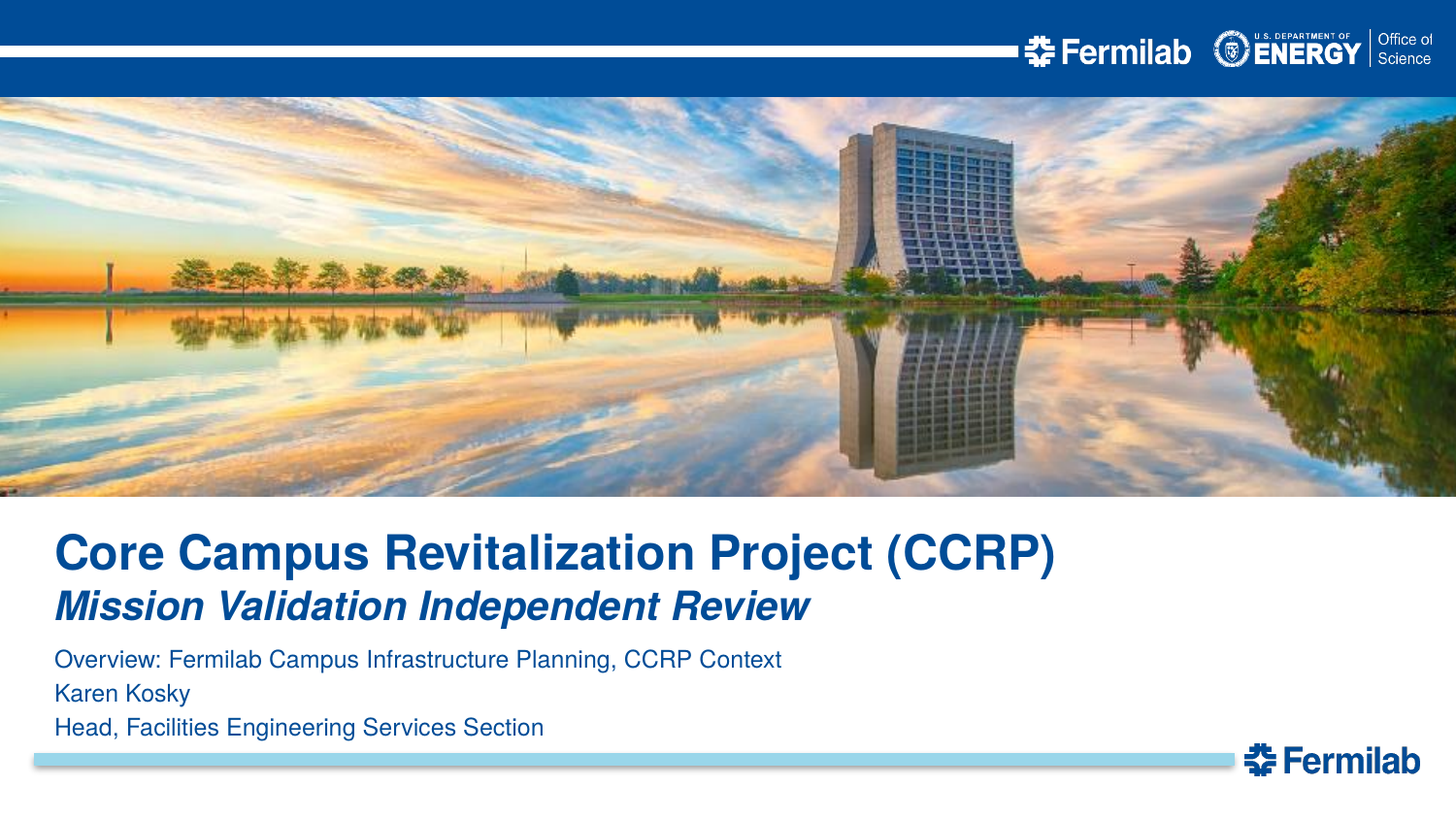

Core Campus Revitalization Project (CCRP)
Mission Validation Independent Review
Overview: Fermilab Campus Infrastructure Planning, CCRP Context
Karen Kosky
Head, Facilities Engineering Services Section